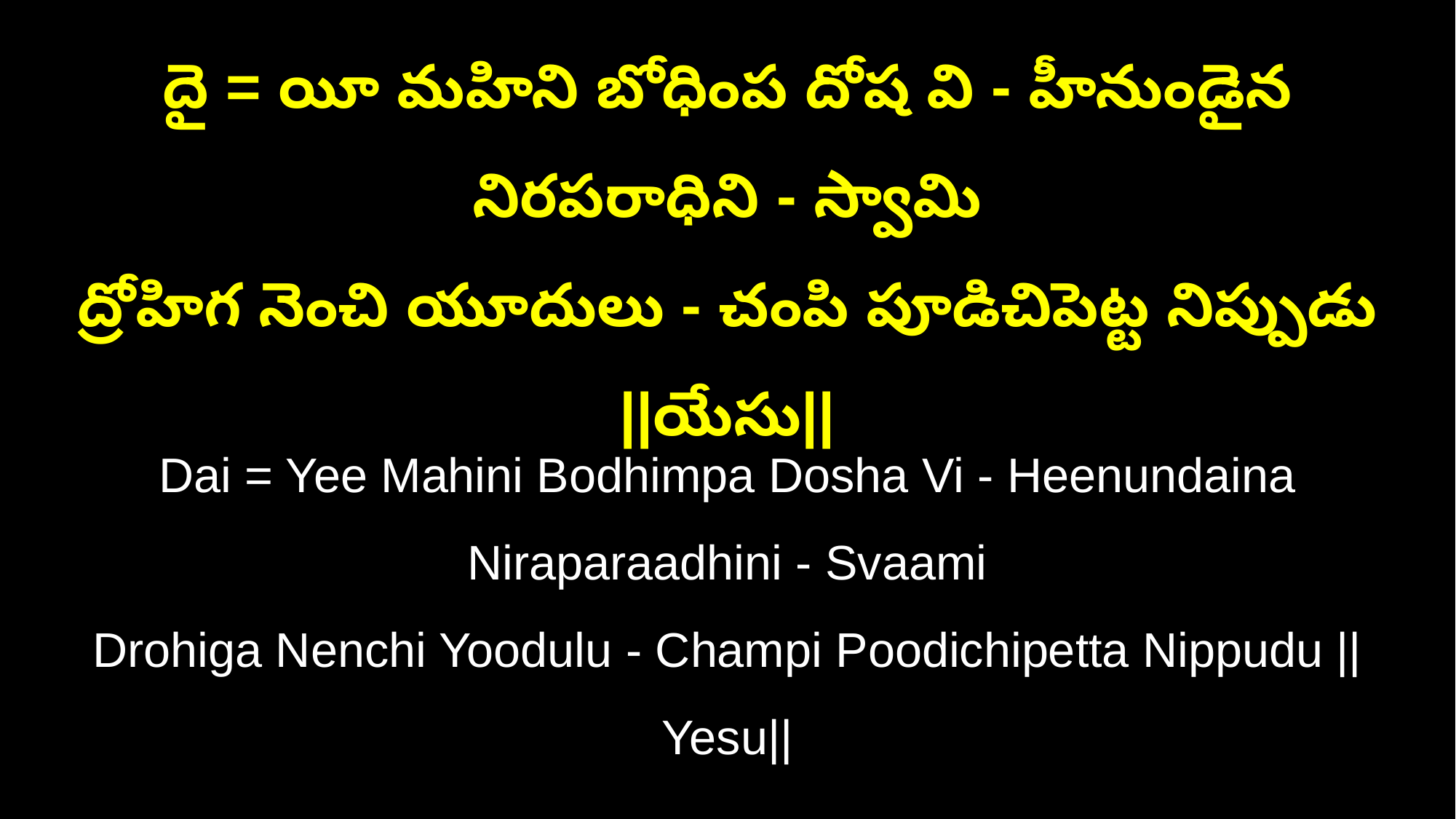

దై = యీ మహిని బోధింప దోష వి - హీనుండైన నిరపరాధిని - స్వామి
ద్రోహిగ నెంచి యూదులు - చంపి పూడిచిపెట్ట నిప్పుడు ||యేసు||
Dai = Yee Mahini Bodhimpa Dosha Vi - Heenundaina Niraparaadhini - Svaami
Drohiga Nenchi Yoodulu - Champi Poodichipetta Nippudu ||Yesu||